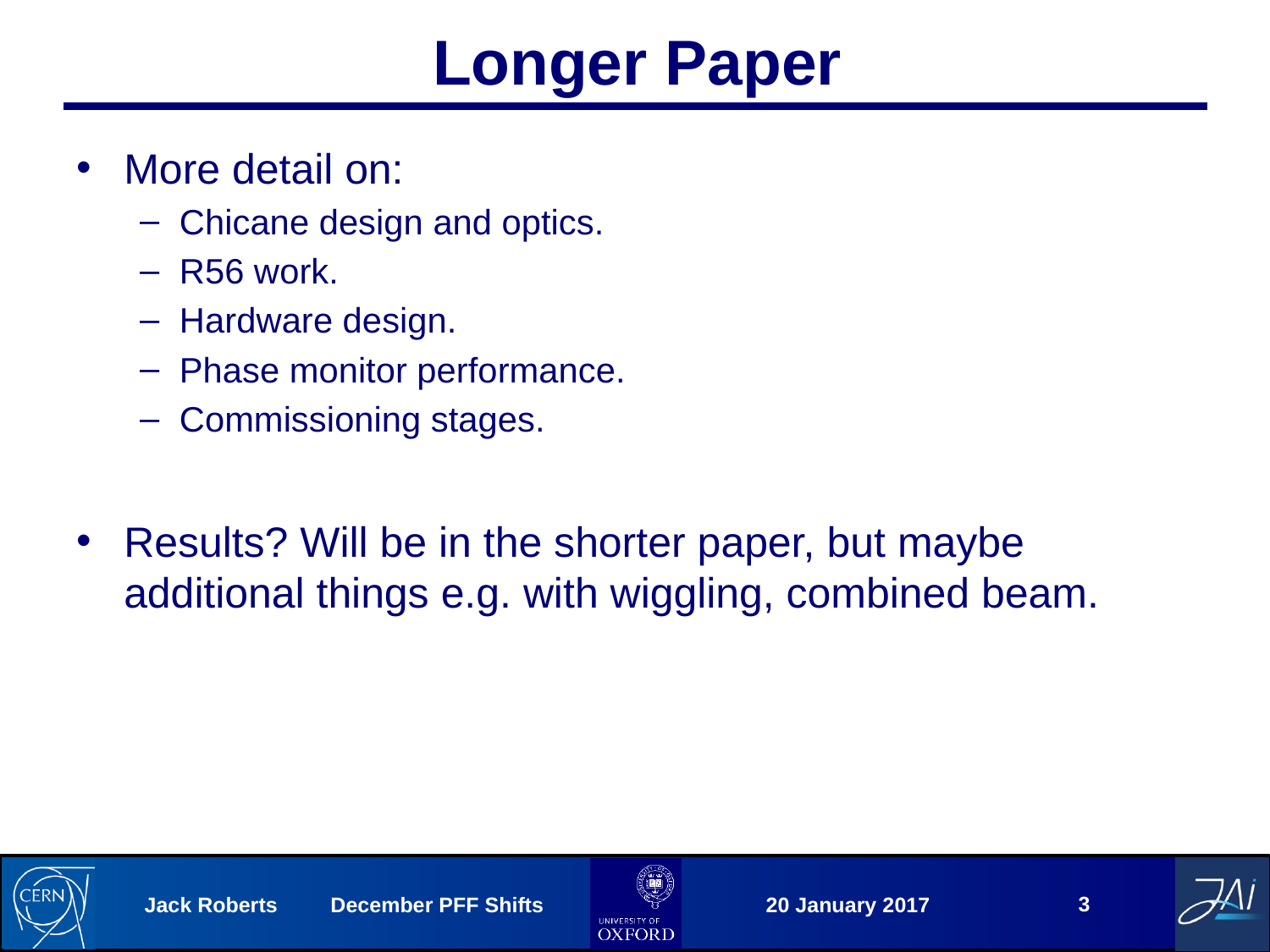

# Longer Paper
More detail on:
Chicane design and optics.
R56 work.
Hardware design.
Phase monitor performance.
Commissioning stages.

Results? Will be in the shorter paper, but maybe additional things e.g. with wiggling, combined beam.
3
Jack Roberts         December PFF Shifts
20 January 2017